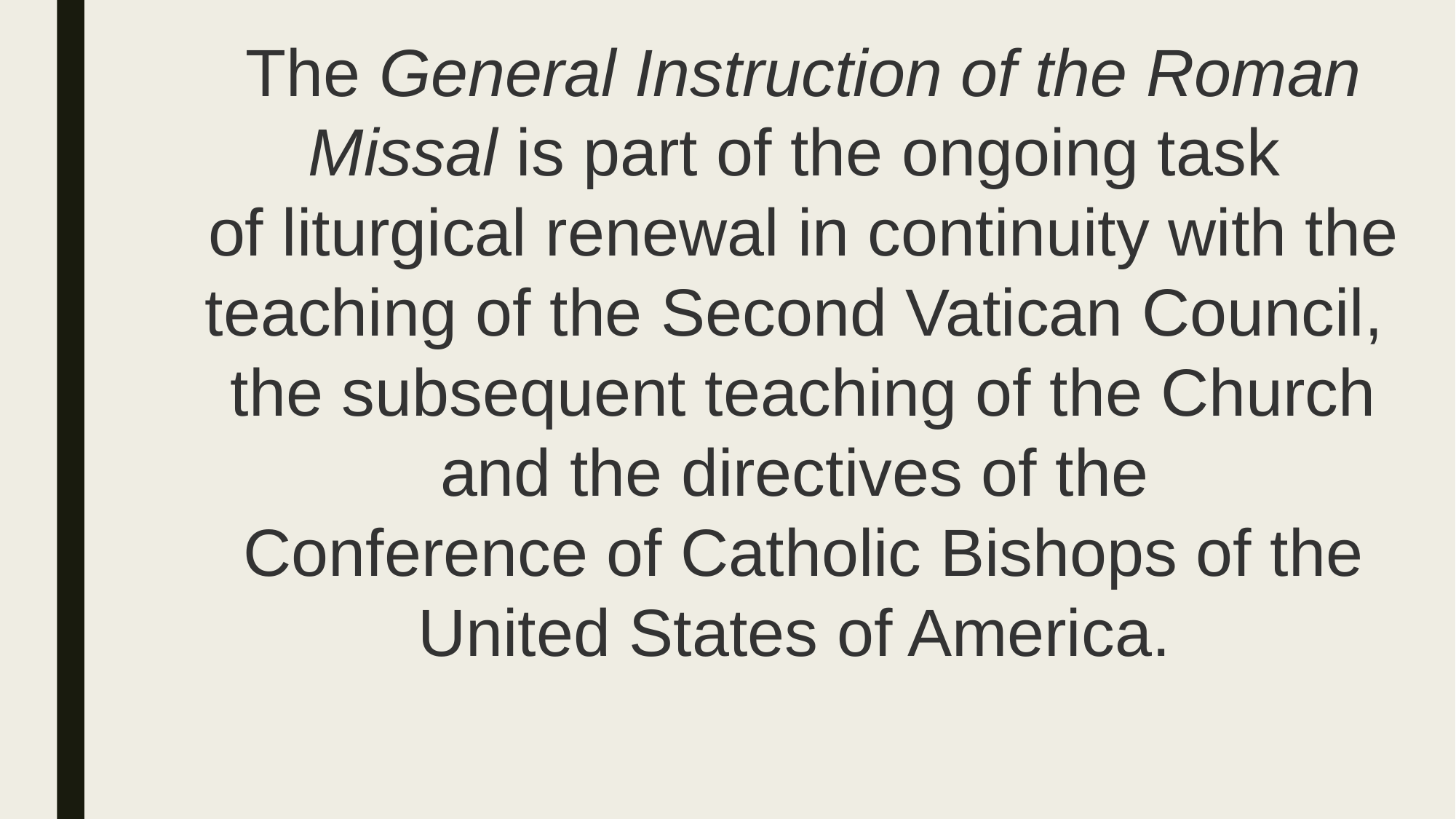

# The General Instruction of the Roman Missal is part of the ongoing task of liturgical renewal in continuity with the teaching of the Second Vatican Council, the subsequent teaching of the Church and the directives of the Conference of Catholic Bishops of the United States of America.